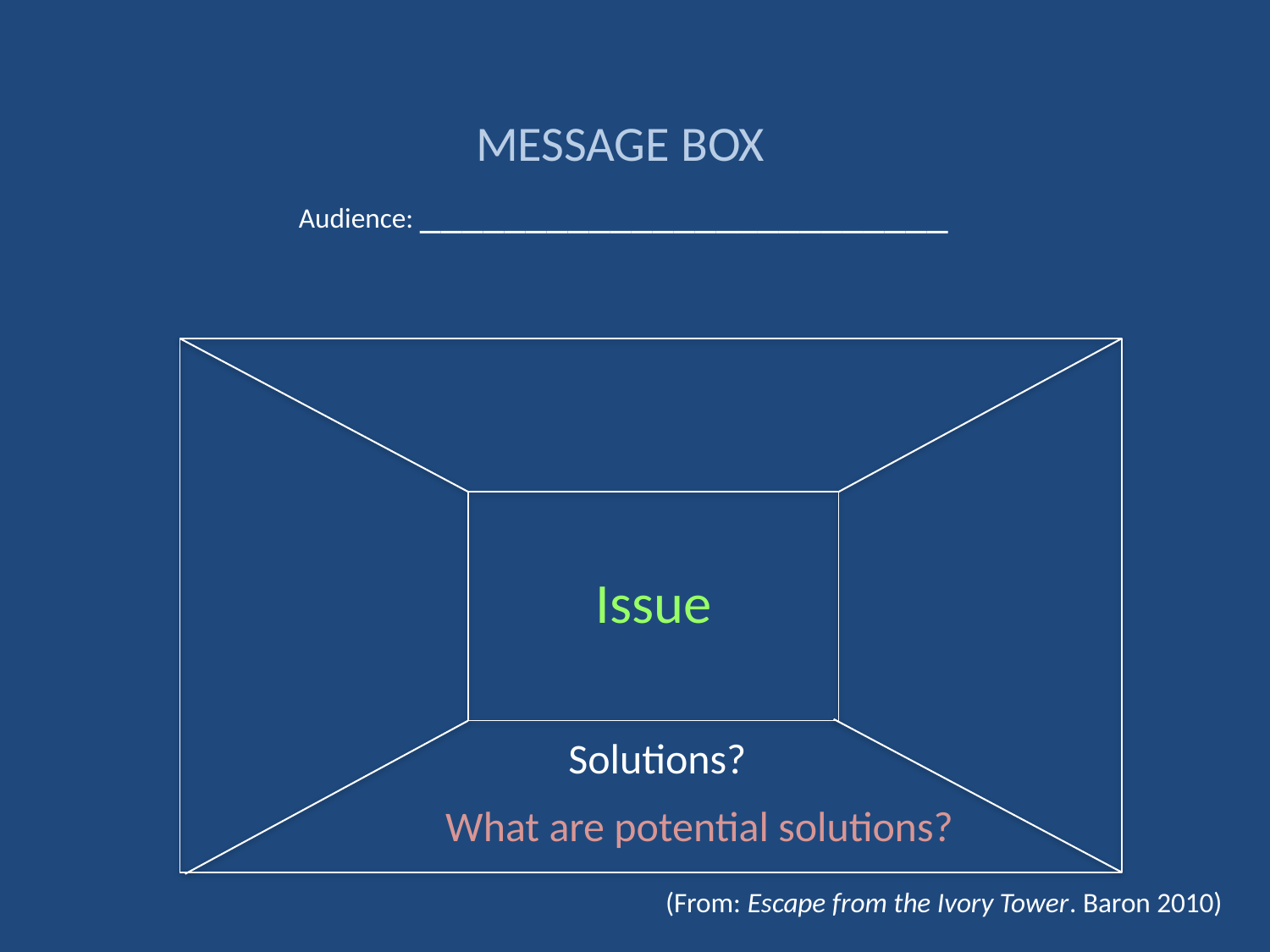

MESSAGE BOX
Audience: _________________________

Issue
Solutions?
What are potential solutions?
(From: Escape from the Ivory Tower. Baron 2010)